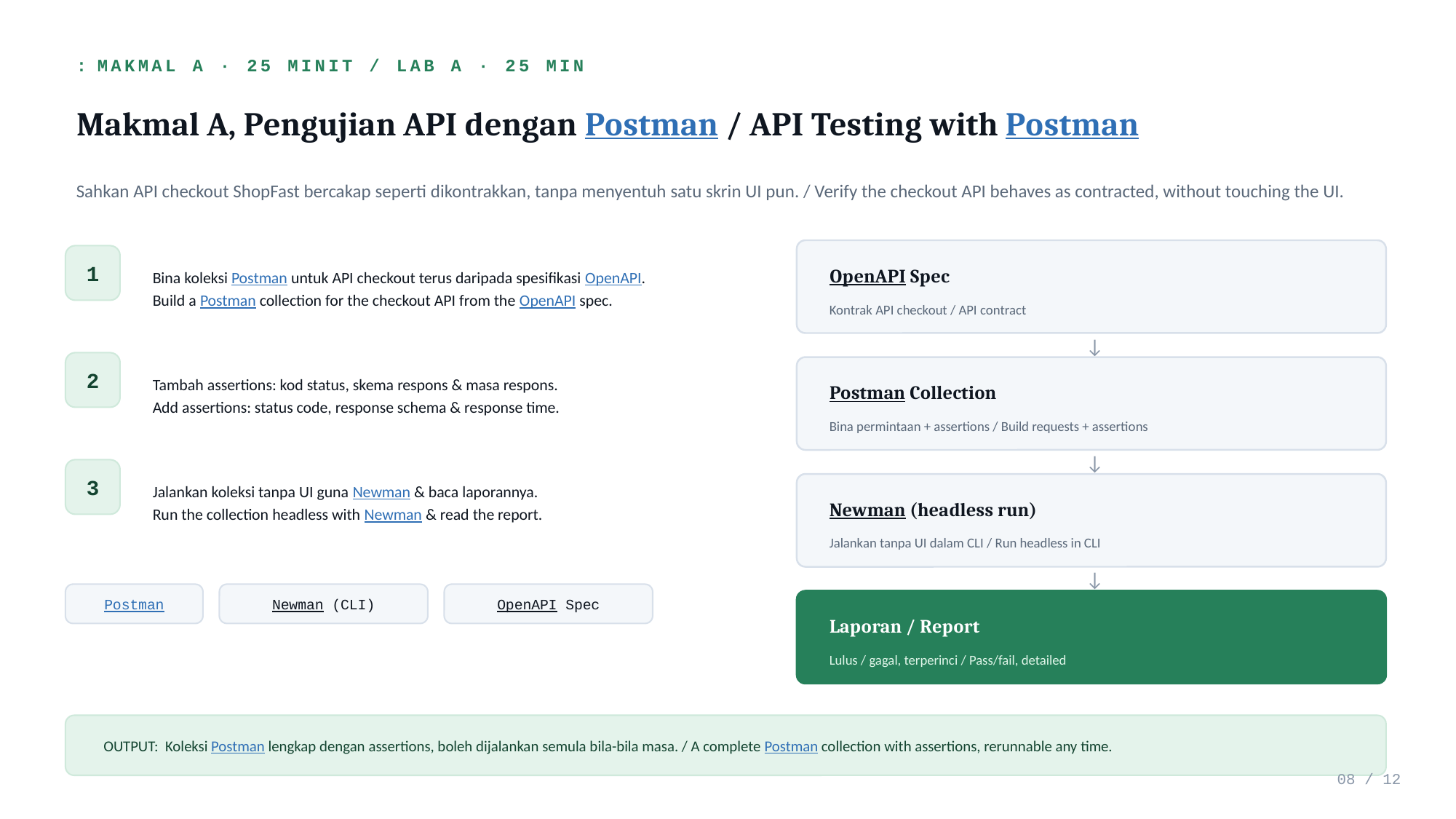

: MAKMAL A · 25 MINIT / LAB A · 25 MIN
Makmal A, Pengujian API dengan Postman / API Testing with Postman
Sahkan API checkout ShopFast bercakap seperti dikontrakkan, tanpa menyentuh satu skrin UI pun. / Verify the checkout API behaves as contracted, without touching the UI.
Bina koleksi Postman untuk API checkout terus daripada spesifikasi OpenAPI.
Build a Postman collection for the checkout API from the OpenAPI spec.

1
OpenAPI Spec
Kontrak API checkout / API contract
↓
Tambah assertions: kod status, skema respons & masa respons.
Add assertions: status code, response schema & response time.

2

Postman Collection
Bina permintaan + assertions / Build requests + assertions
↓
Jalankan koleksi tanpa UI guna Newman & baca laporannya.
Run the collection headless with Newman & read the report.

3

Newman (headless run)
Jalankan tanpa UI dalam CLI / Run headless in CLI
↓

Postman

Newman (CLI)

OpenAPI Spec

Laporan / Report
Lulus / gagal, terperinci / Pass/fail, detailed

OUTPUT:  Koleksi Postman lengkap dengan assertions, boleh dijalankan semula bila-bila masa. / A complete Postman collection with assertions, rerunnable any time.
08 / 12